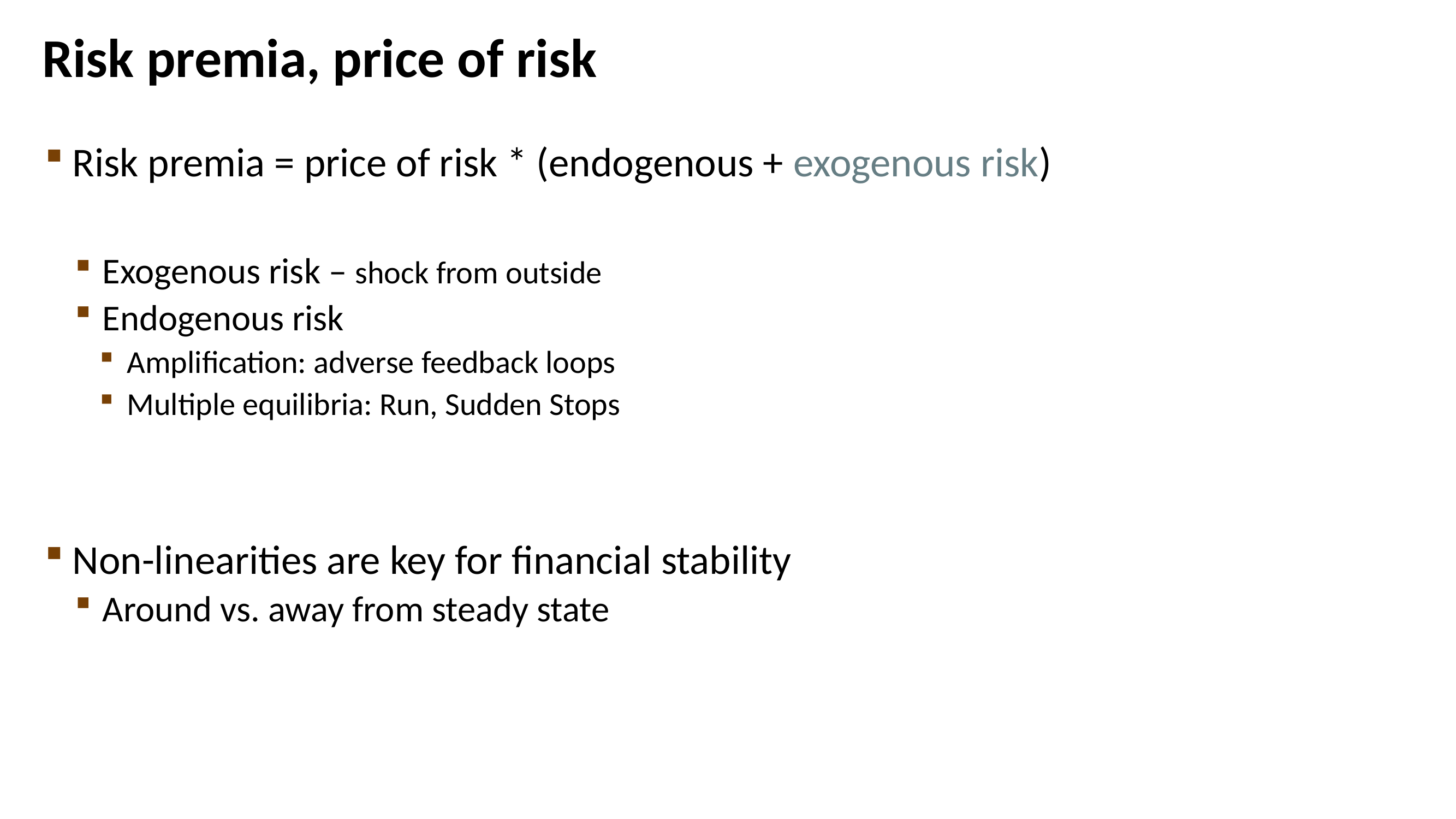

# Risk premia, price of risk
Risk premia = price of risk * (endogenous + exogenous risk)

Exogenous risk – shock from outside
Endogenous risk
Amplification: adverse feedback loops
Multiple equilibria: Run, Sudden Stops

Non-linearities are key for financial stability
Around vs. away from steady state